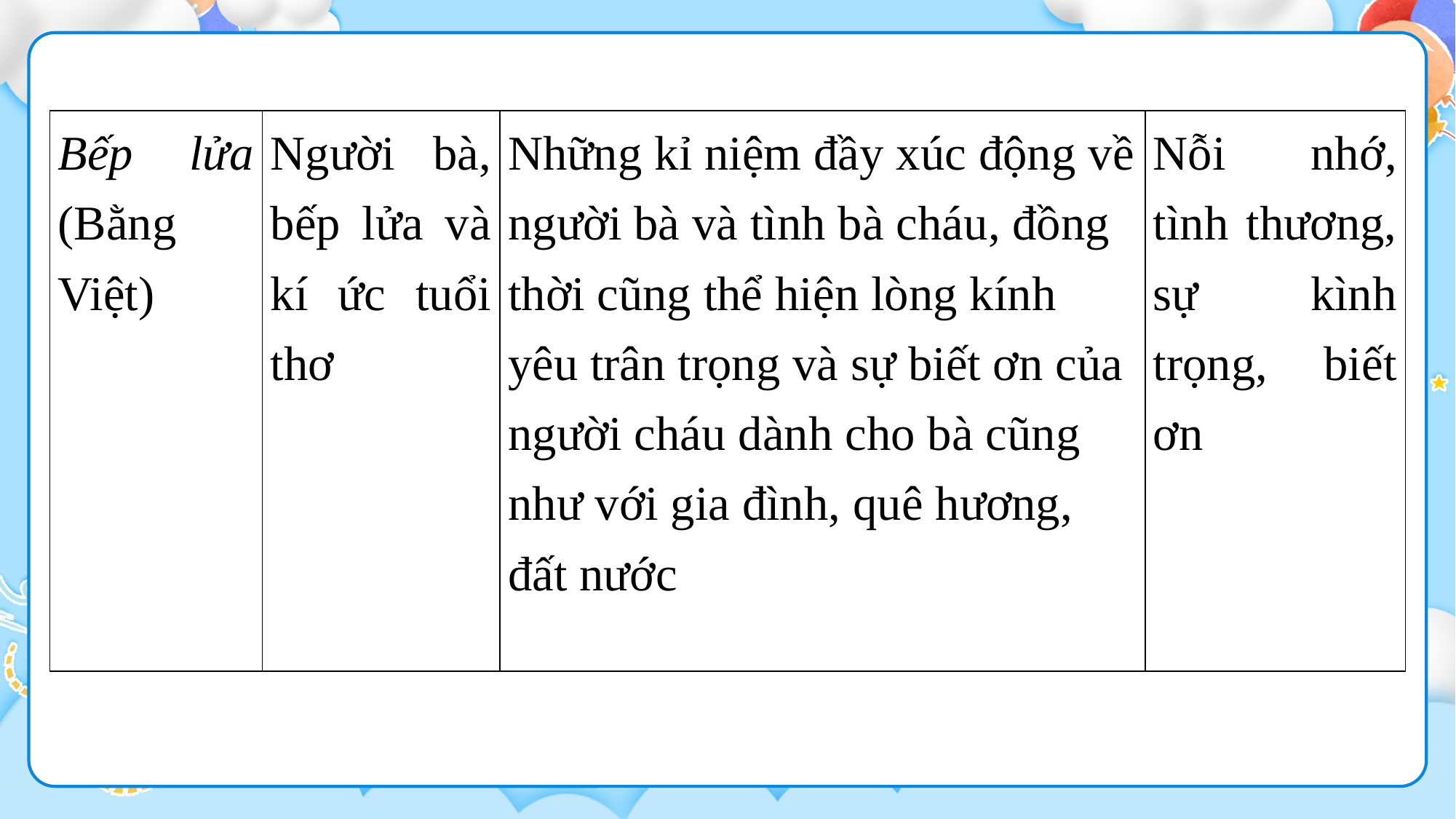

| Bếp lửa (Bằng Việt) | Người bà, bếp lửa và kí ức tuổi thơ | Những kỉ niệm đầy xúc động về người bà và tình bà cháu, đồng thời cũng thể hiện lòng kính yêu trân trọng và sự biết ơn của người cháu dành cho bà cũng như với gia đình, quê hương, đất nước | Nỗi nhớ, tình thương, sự kình trọng, biết ơn |
| --- | --- | --- | --- |